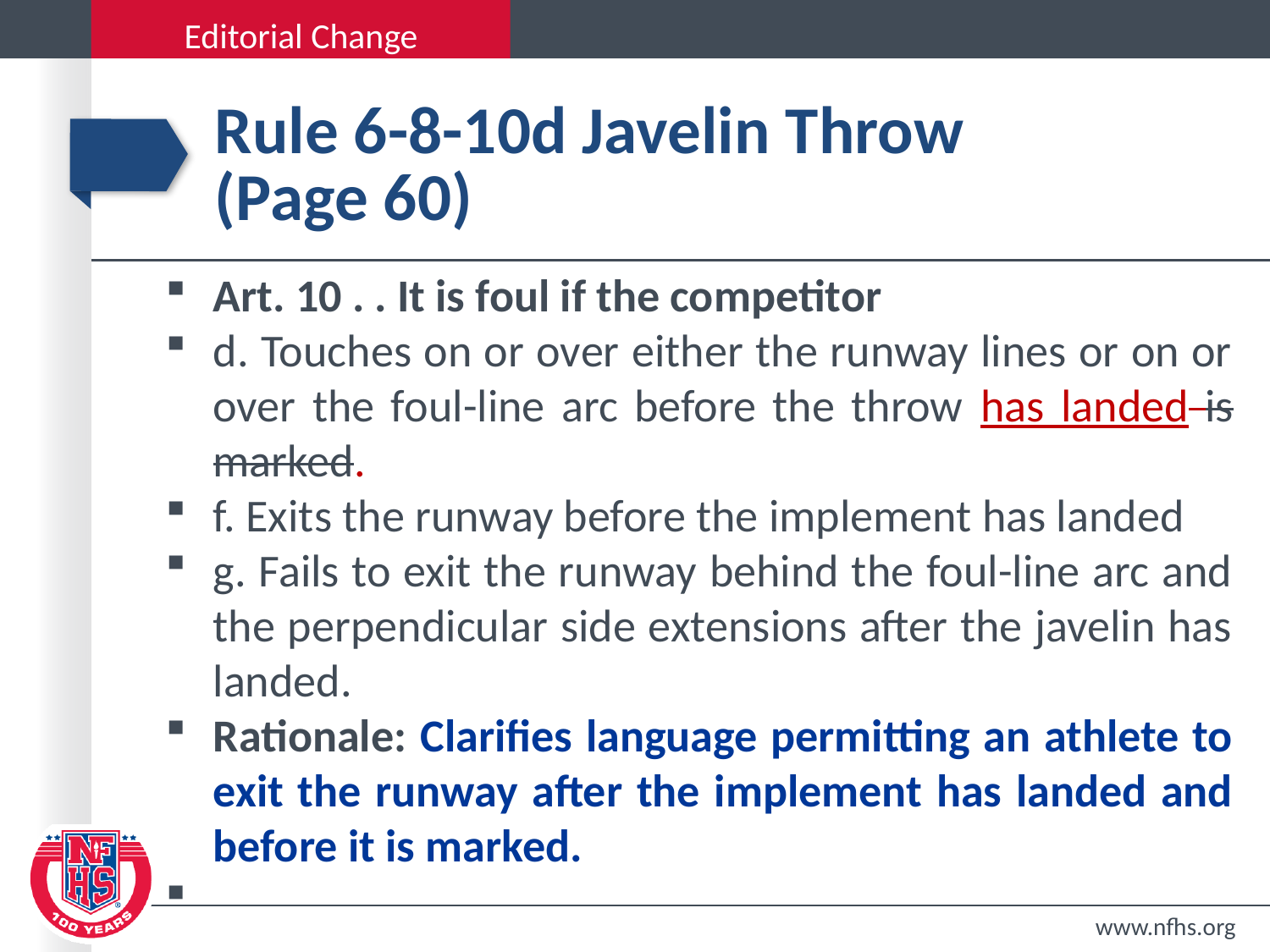

# Rule 6-8-10d Javelin Throw (Page 60)
Art. 10 . . It is foul if the competitor
d. Touches on or over either the runway lines or on or over the foul-line arc before the throw has landed is marked.
f. Exits the runway before the implement has landed
g. Fails to exit the runway behind the foul-line arc and the perpendicular side extensions after the javelin has landed.
Rationale: Clarifies language permitting an athlete to exit the runway after the implement has landed and before it is marked.

www.nfhs.org